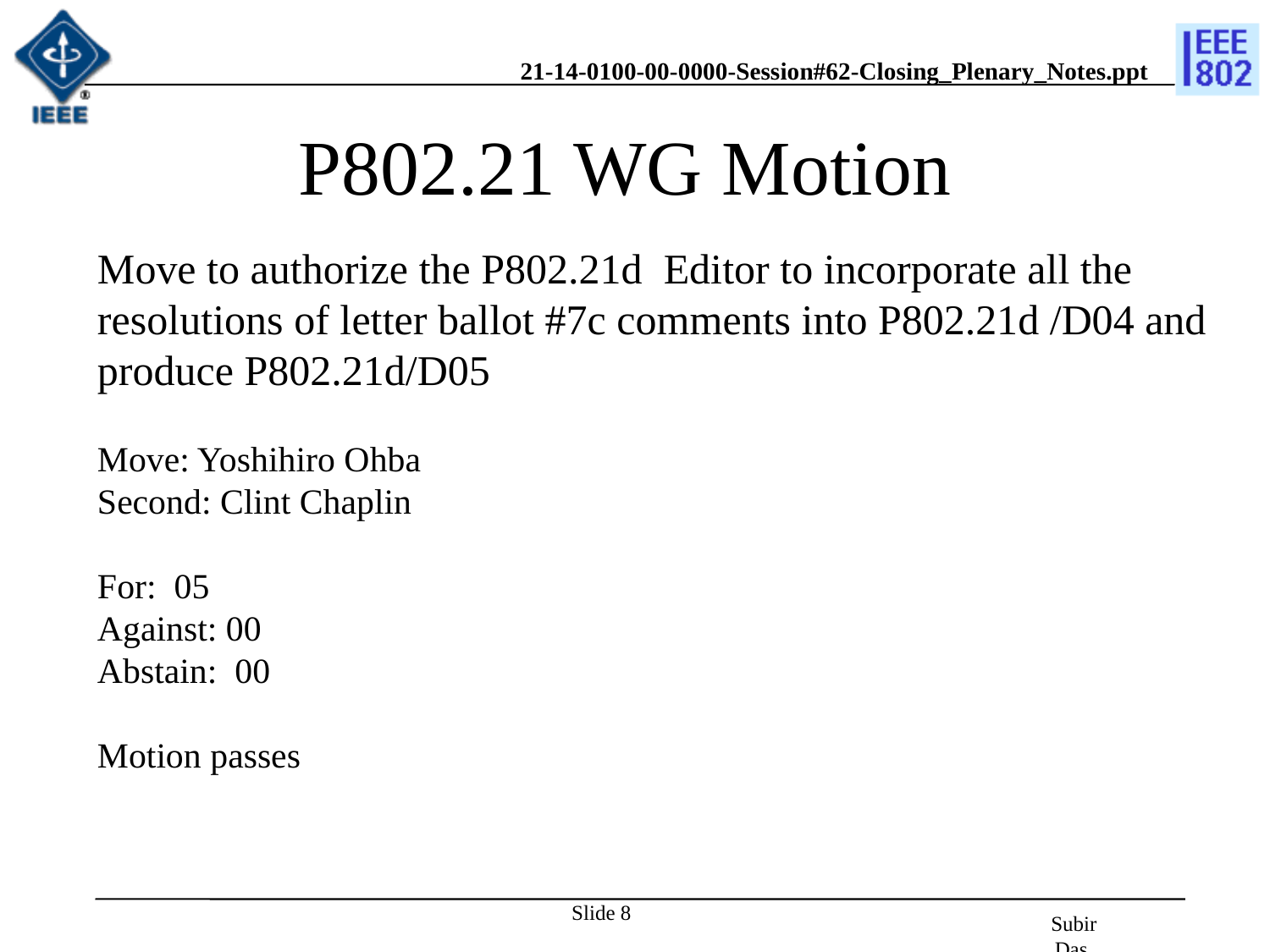

# P802.21 WG Motion
Move to authorize the P802.21d  Editor to incorporate all the resolutions of letter ballot #7c comments into P802.21d /D04 and produce P802.21d/D05

Move: Yoshihiro Ohba
Second: Clint Chaplin

For:  05
Against: 00
Abstain:  00

Motion passes
Slide 8
Subir Das, Chair, IEEE 802.21